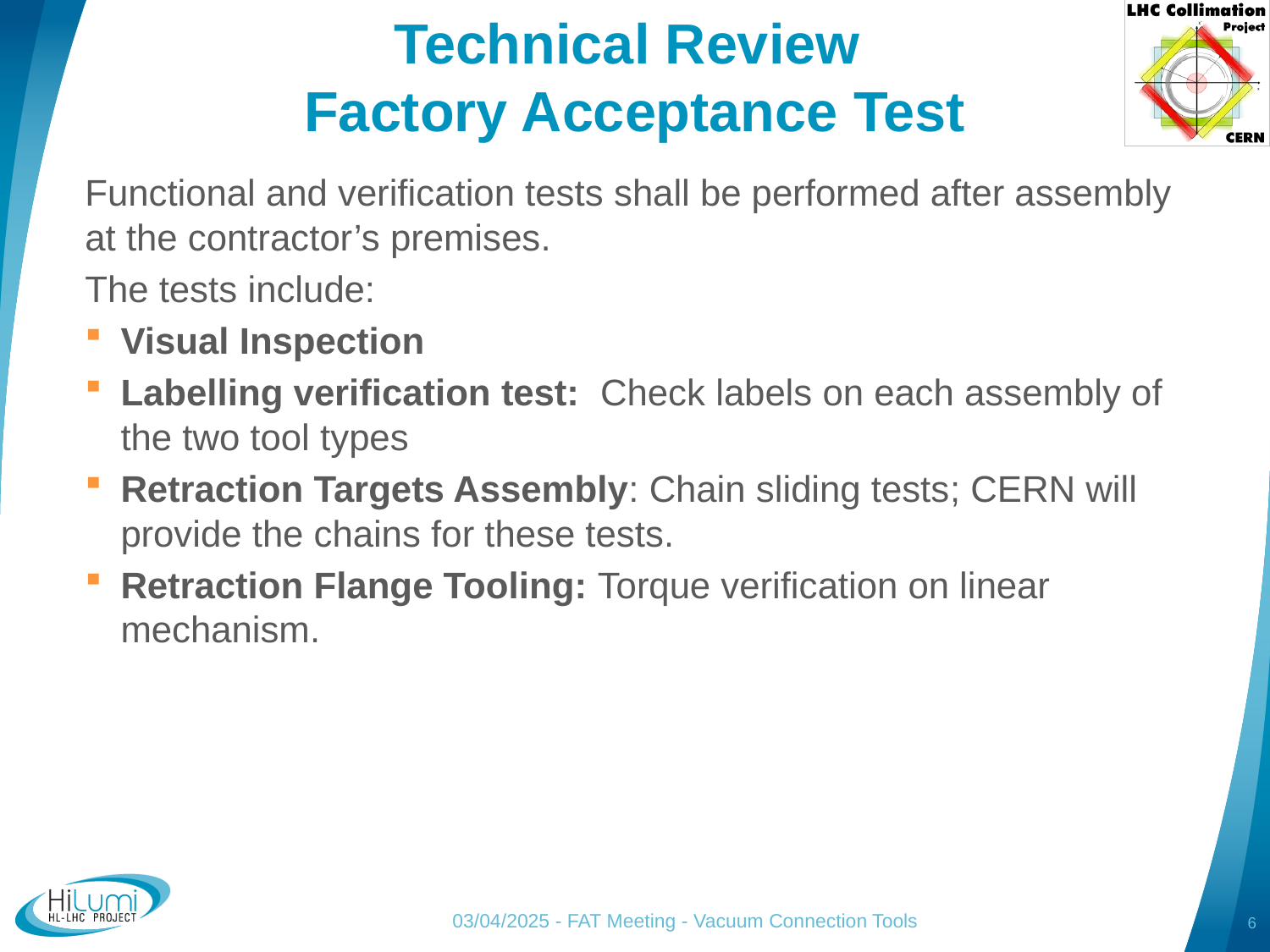

# Technical Review Factory Acceptance Test
Functional and verification tests shall be performed after assembly at the contractor’s premises.
The tests include:
Visual Inspection
Labelling verification test:  Check labels on each assembly of the two tool types
Retraction Targets Assembly: Chain sliding tests; CERN will provide the chains for these tests.
Retraction Flange Tooling: Torque verification on linear mechanism.

03/04/2025 - FAT Meeting - Vacuum Connection Tools
6